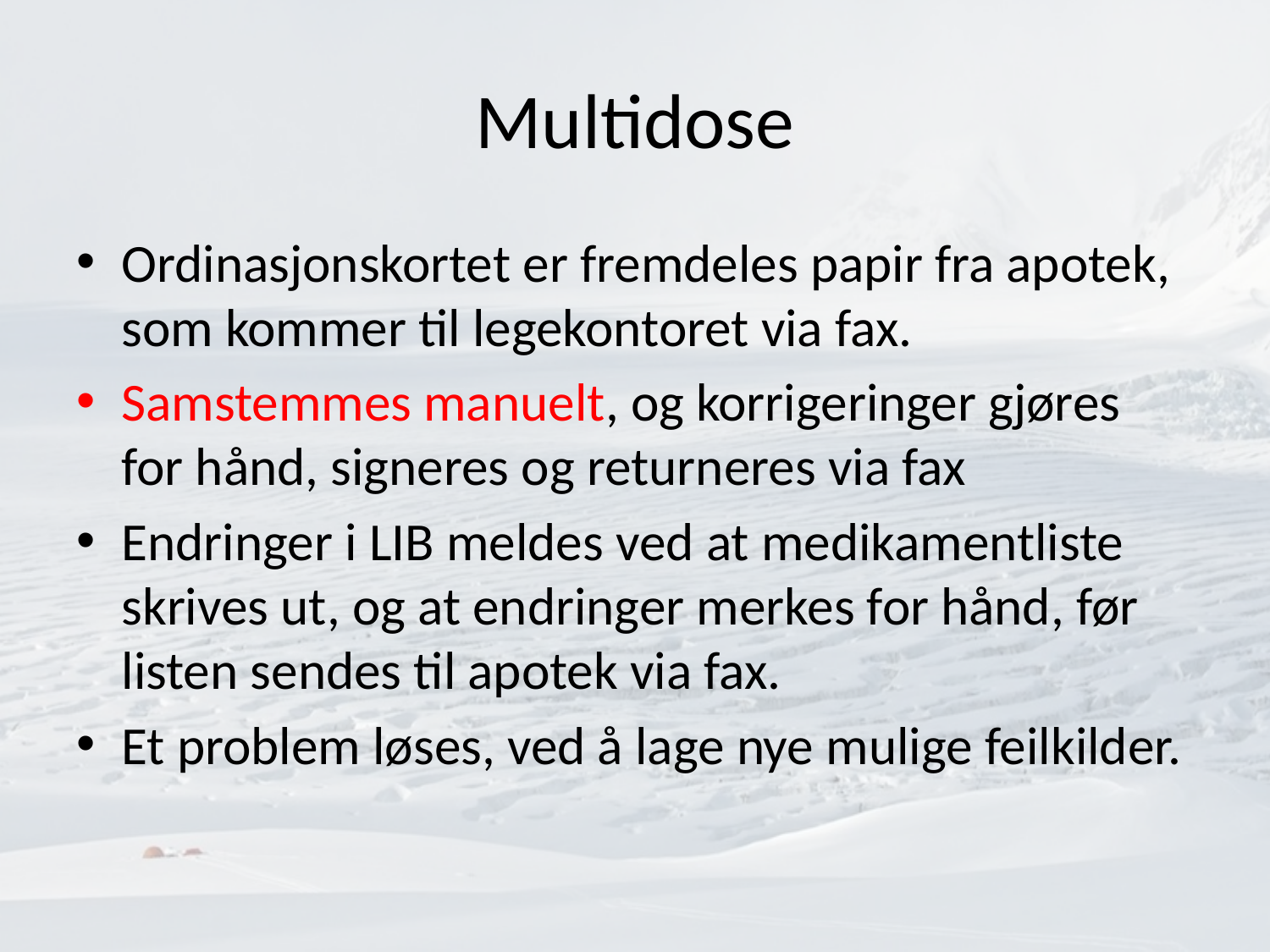

# Multidose
Ordinasjonskortet er fremdeles papir fra apotek, som kommer til legekontoret via fax.
Samstemmes manuelt, og korrigeringer gjøres for hånd, signeres og returneres via fax
Endringer i LIB meldes ved at medikamentliste skrives ut, og at endringer merkes for hånd, før listen sendes til apotek via fax.
Et problem løses, ved å lage nye mulige feilkilder.